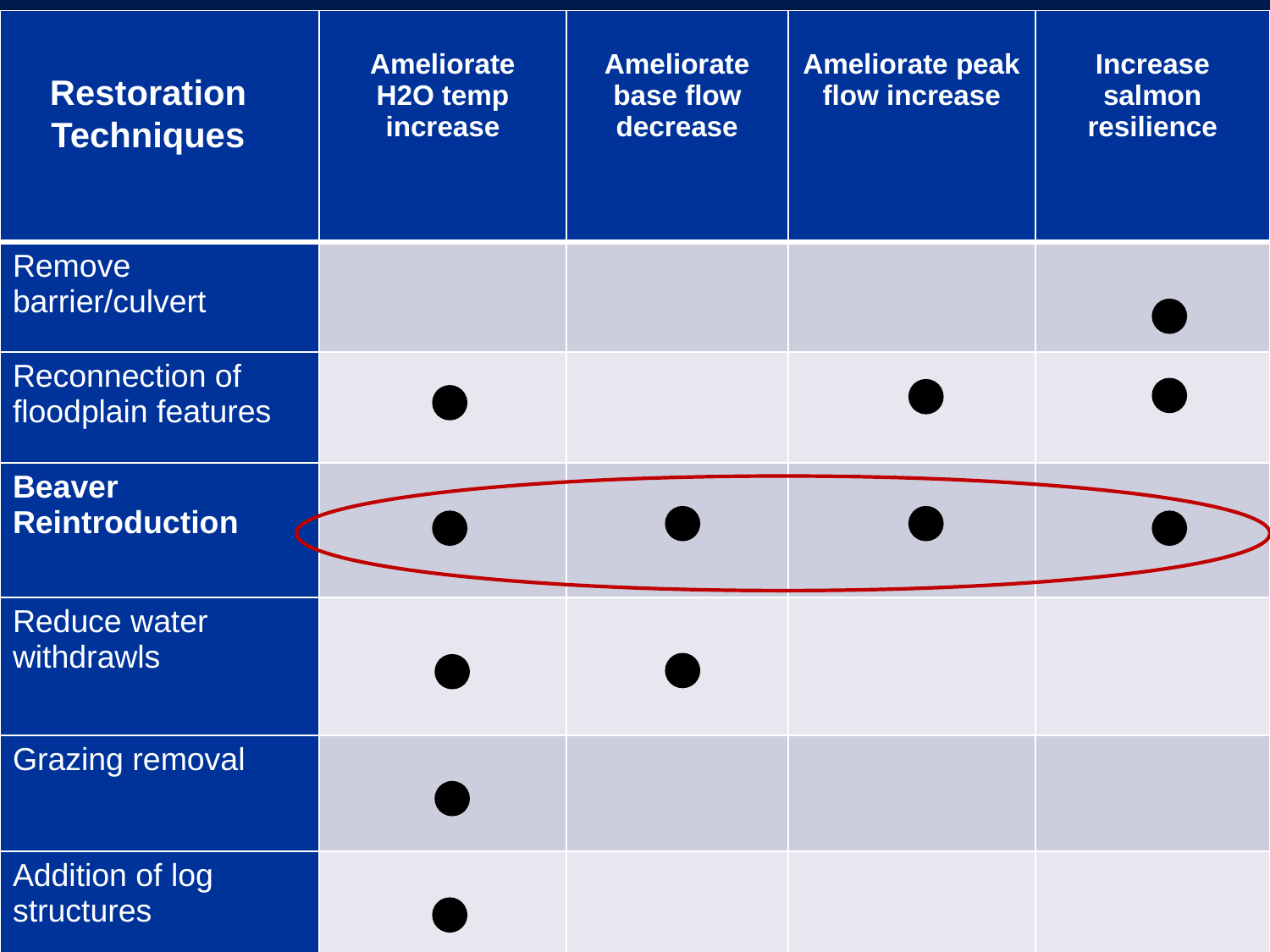

|  | Ameliorate H2O temp increase | Ameliorate base flow decrease | Ameliorate peak flow increase | Increase salmon resilience |
| --- | --- | --- | --- | --- |
| Remove barrier/culvert |  |  |  |  |
| Reconnection of floodplain features |  |  |  |  |
| Beaver Reintroduction |  |  |  |  |
| Reduce water withdrawls |  |  |  |  |
| Grazing removal |  |  |  |  |
| Addition of log structures |  |  |  |  |
Restoration Techniques